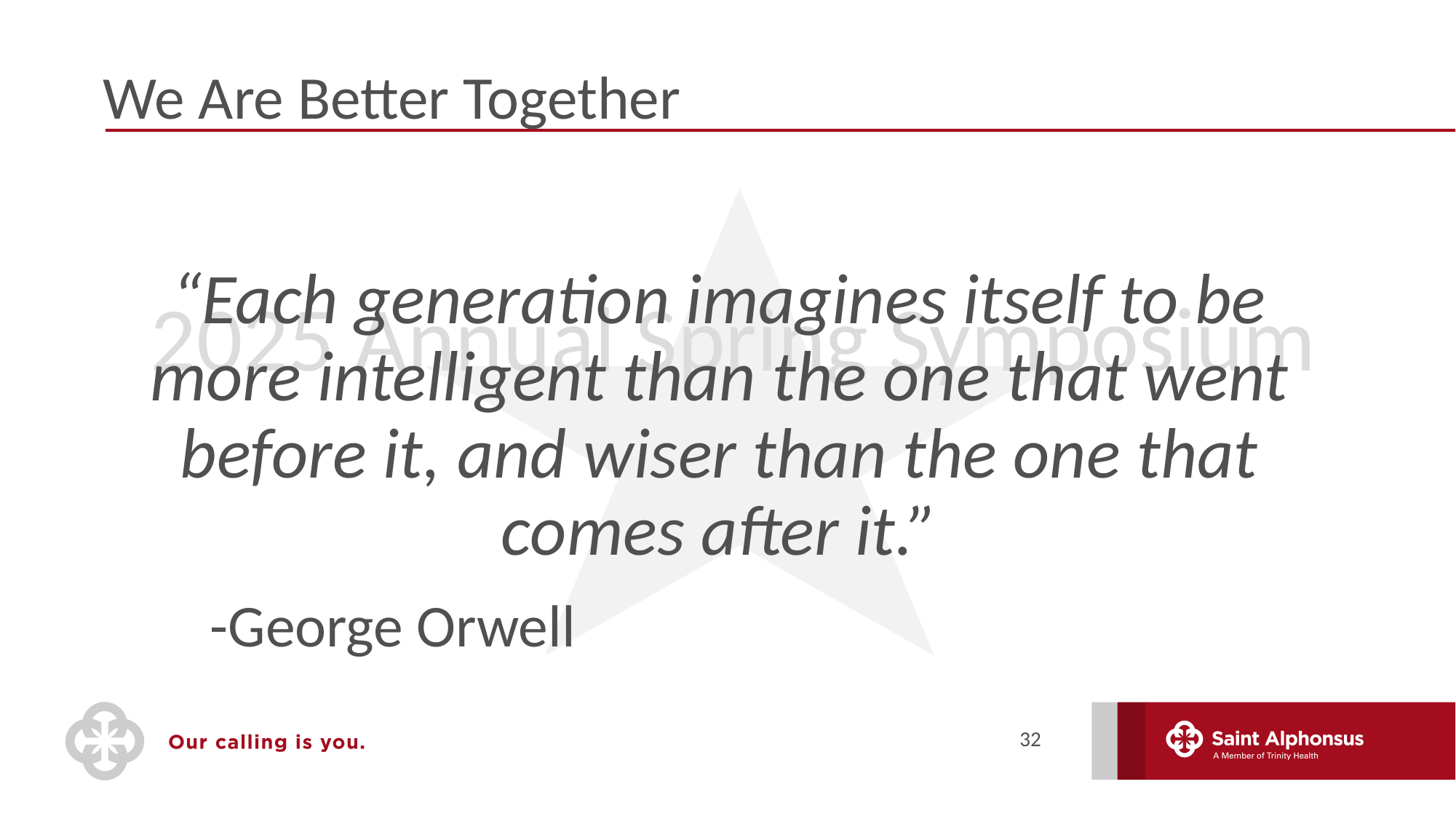

# We Are Better Together

“Each generation imagines itself to be more intelligent than the one that went before it, and wiser than the one that comes after it.”
							-George Orwell
32